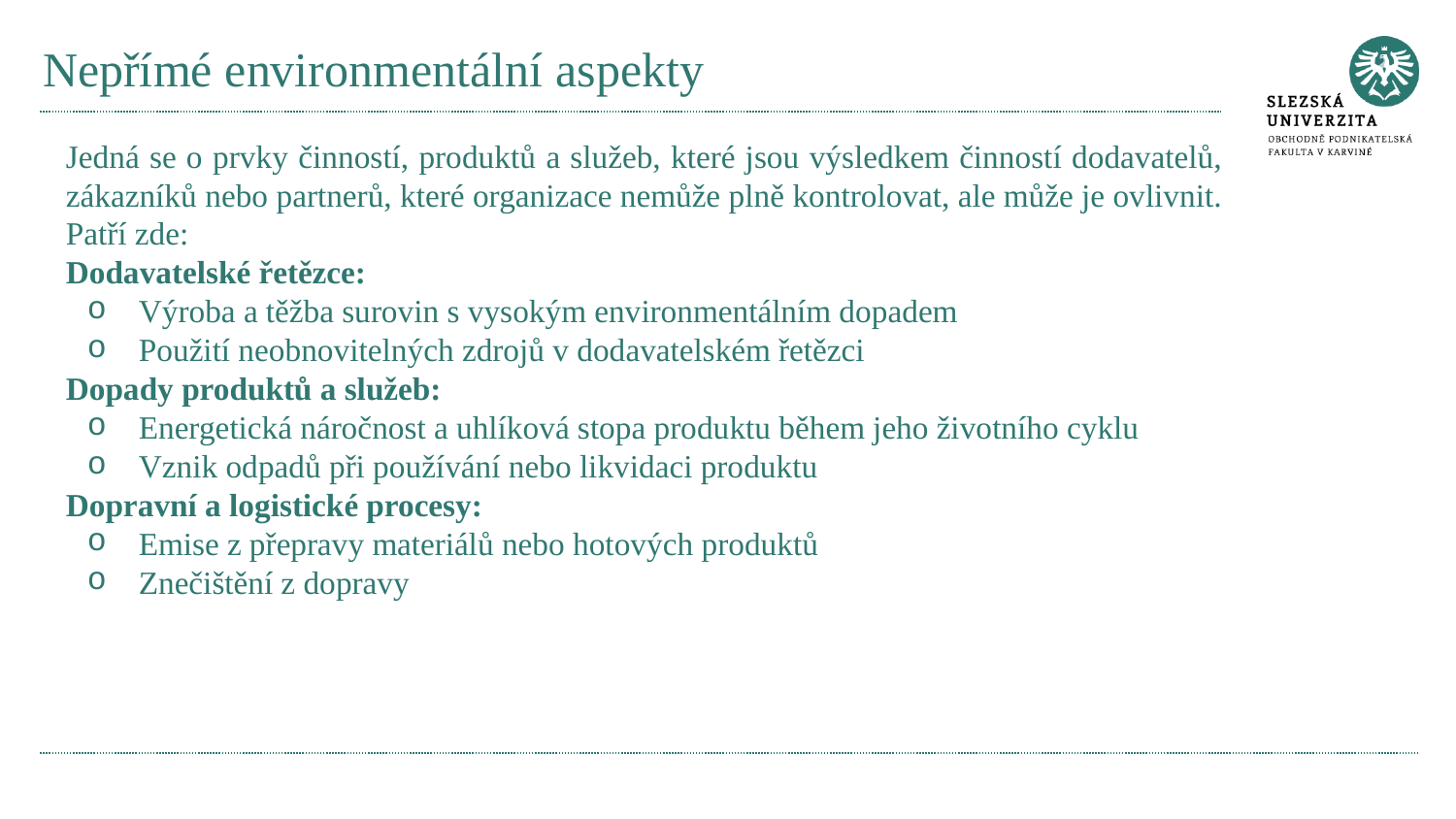

# Nepřímé environmentální aspekty
Jedná se o prvky činností, produktů a služeb, které jsou výsledkem činností dodavatelů, zákazníků nebo partnerů, které organizace nemůže plně kontrolovat, ale může je ovlivnit. Patří zde:
Dodavatelské řetězce:
Výroba a těžba surovin s vysokým environmentálním dopadem
Použití neobnovitelných zdrojů v dodavatelském řetězci
Dopady produktů a služeb:
Energetická náročnost a uhlíková stopa produktu během jeho životního cyklu
Vznik odpadů při používání nebo likvidaci produktu
Dopravní a logistické procesy:
Emise z přepravy materiálů nebo hotových produktů
Znečištění z dopravy